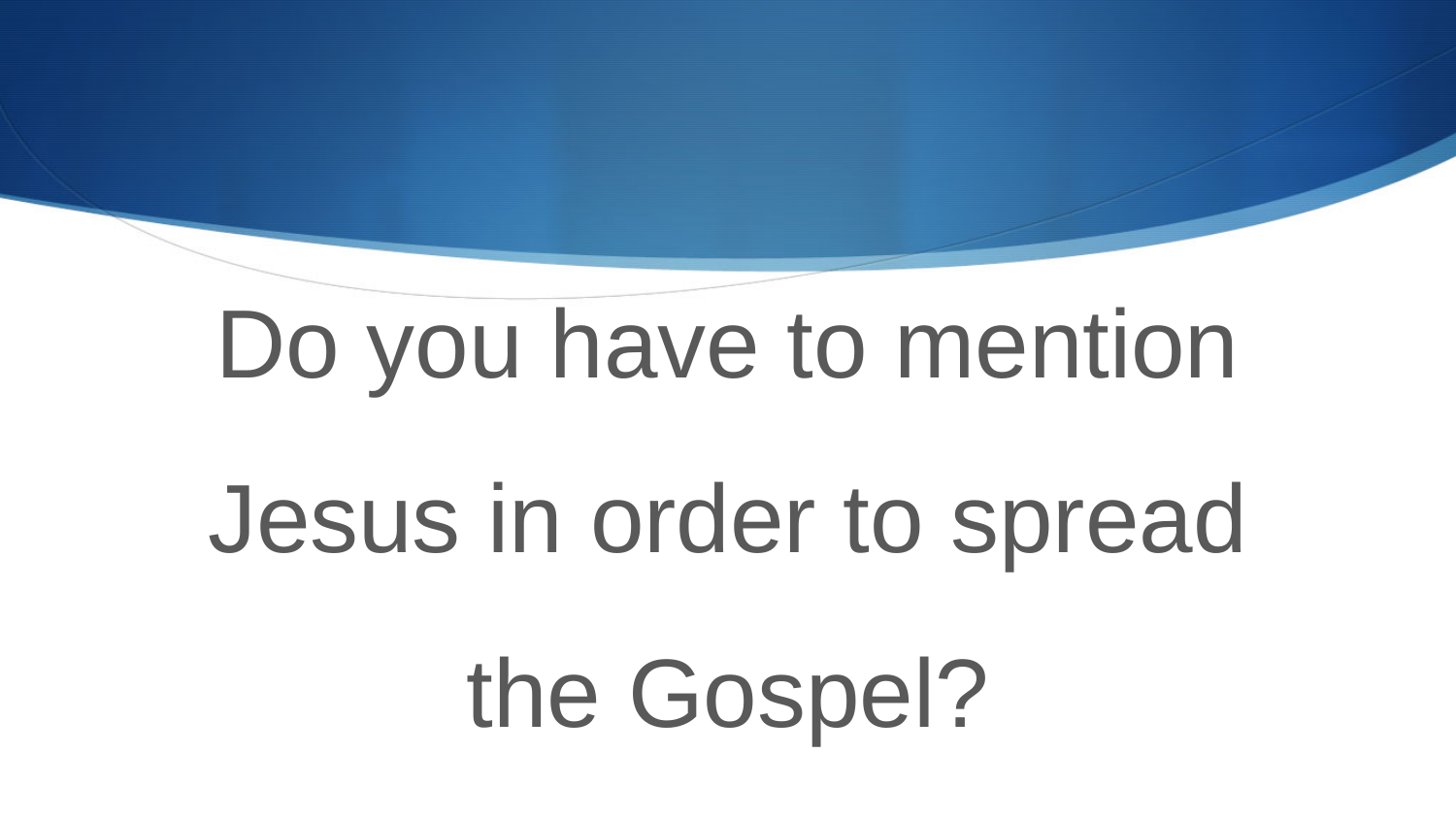

Do you have to mention Jesus in order to spread the Gospel?